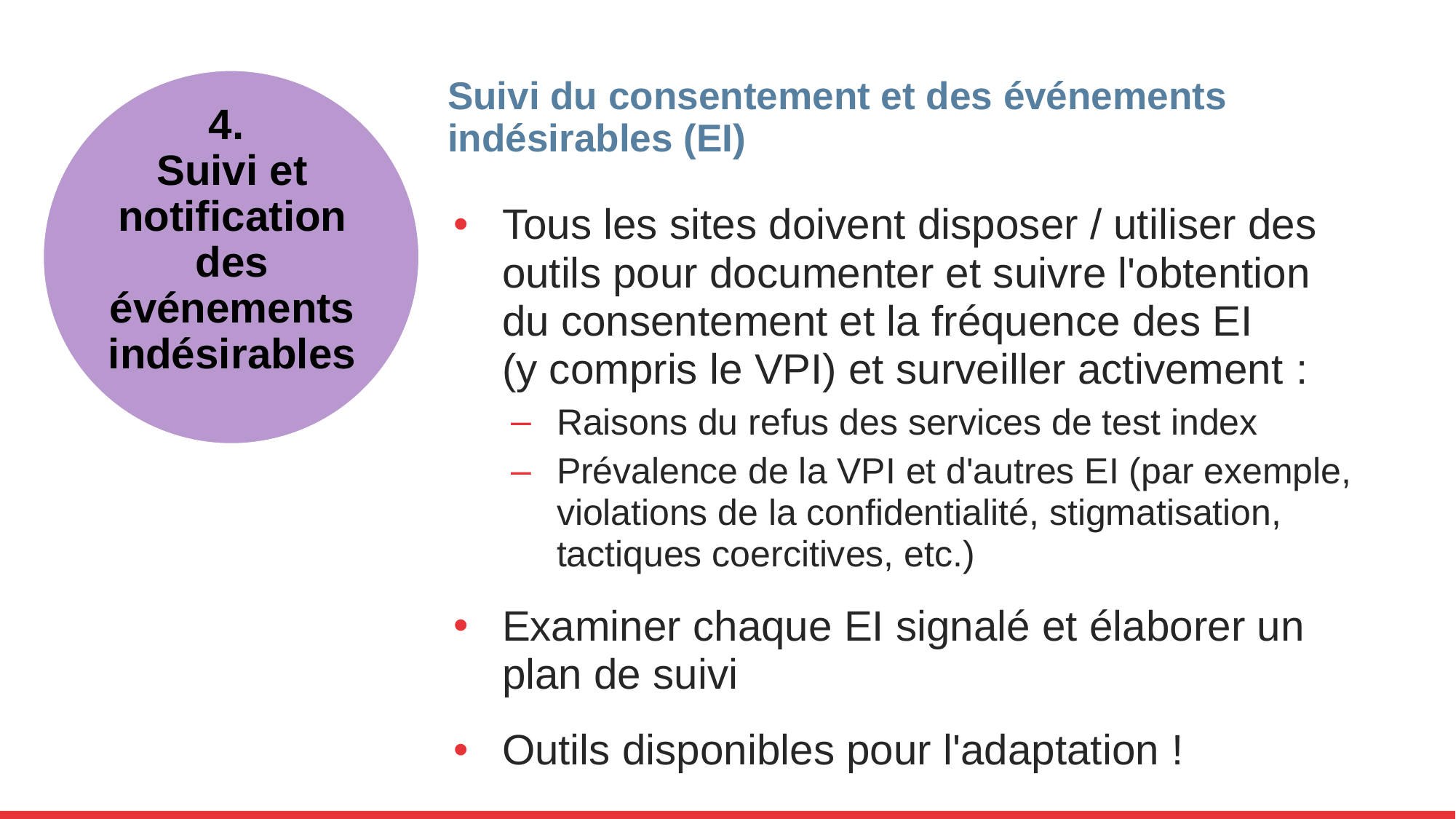

4.
Suivi et notification des événements indésirables
# Suivi du consentement et des événements indésirables (EI)
Tous les sites doivent disposer / utiliser des outils pour documenter et suivre l'obtention du consentement et la fréquence des EI
(y compris le VPI) et surveiller activement :
Raisons du refus des services de test index
Prévalence de la VPI et d'autres EI (par exemple, violations de la confidentialité, stigmatisation, tactiques coercitives, etc.)
Examiner chaque EI signalé et élaborer un plan de suivi
Outils disponibles pour l'adaptation !